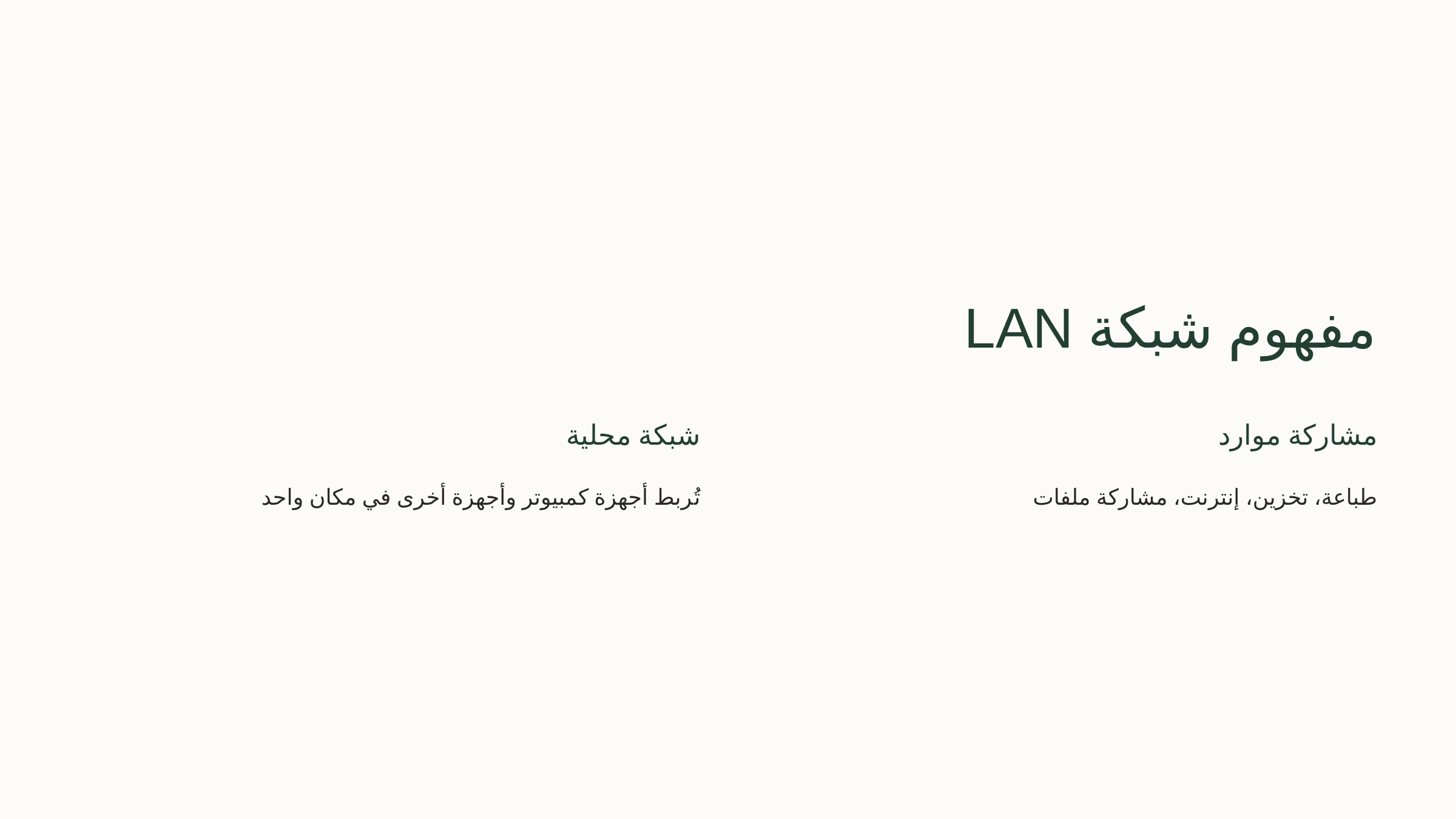

مفهوم شبكة LAN
شبكة محلية
مشاركة موارد
تُربط أجهزة كمبيوتر وأجهزة أخرى في مكان واحد
طباعة، تخزين، إنترنت، مشاركة ملفات